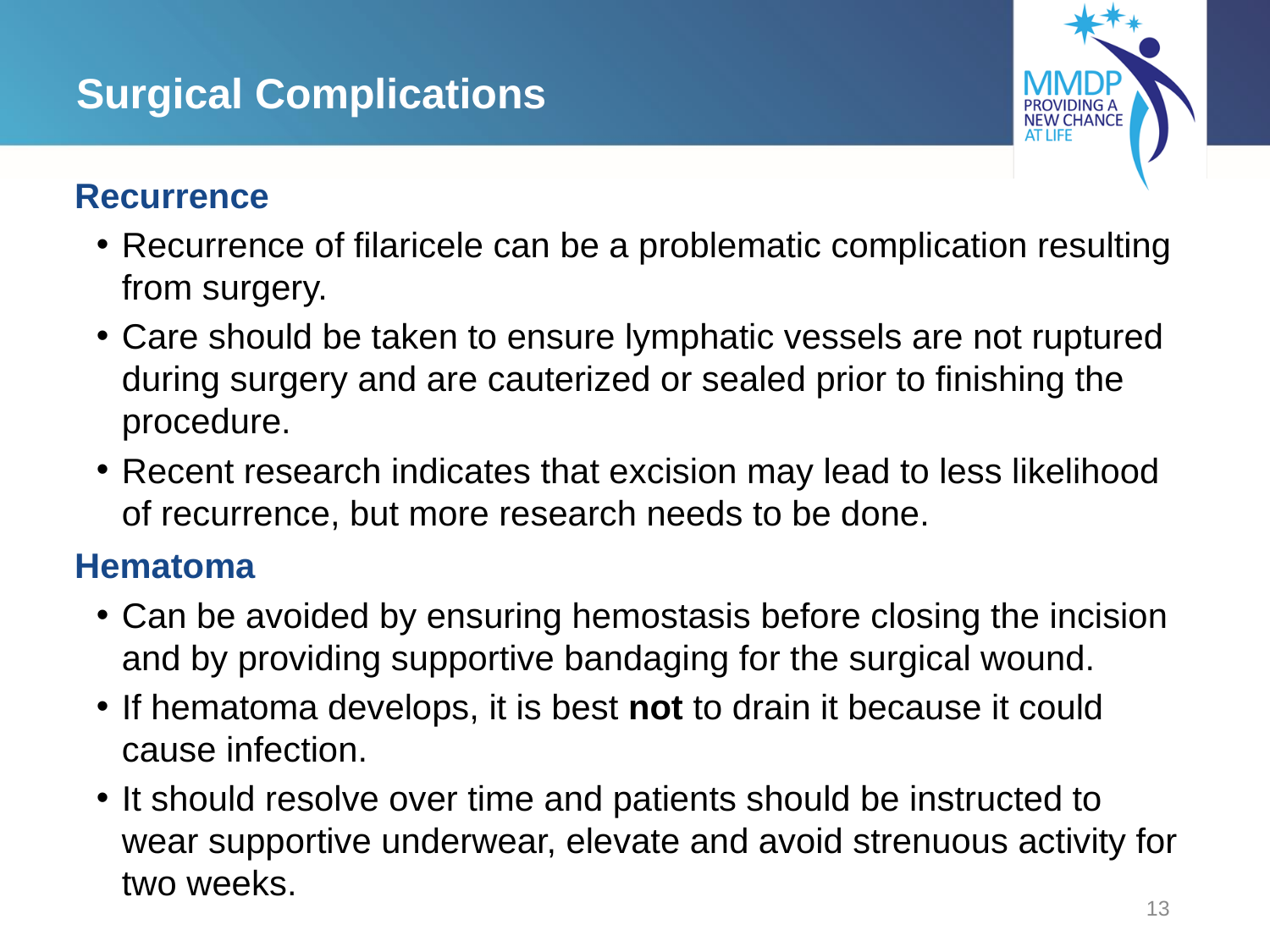

# Surgical Complications
Recurrence
Recurrence of filaricele can be a problematic complication resulting from surgery.
Care should be taken to ensure lymphatic vessels are not ruptured during surgery and are cauterized or sealed prior to finishing the procedure.
Recent research indicates that excision may lead to less likelihood of recurrence, but more research needs to be done.
Hematoma
Can be avoided by ensuring hemostasis before closing the incision and by providing supportive bandaging for the surgical wound.
If hematoma develops, it is best not to drain it because it could cause infection.
It should resolve over time and patients should be instructed to wear supportive underwear, elevate and avoid strenuous activity for two weeks.
13